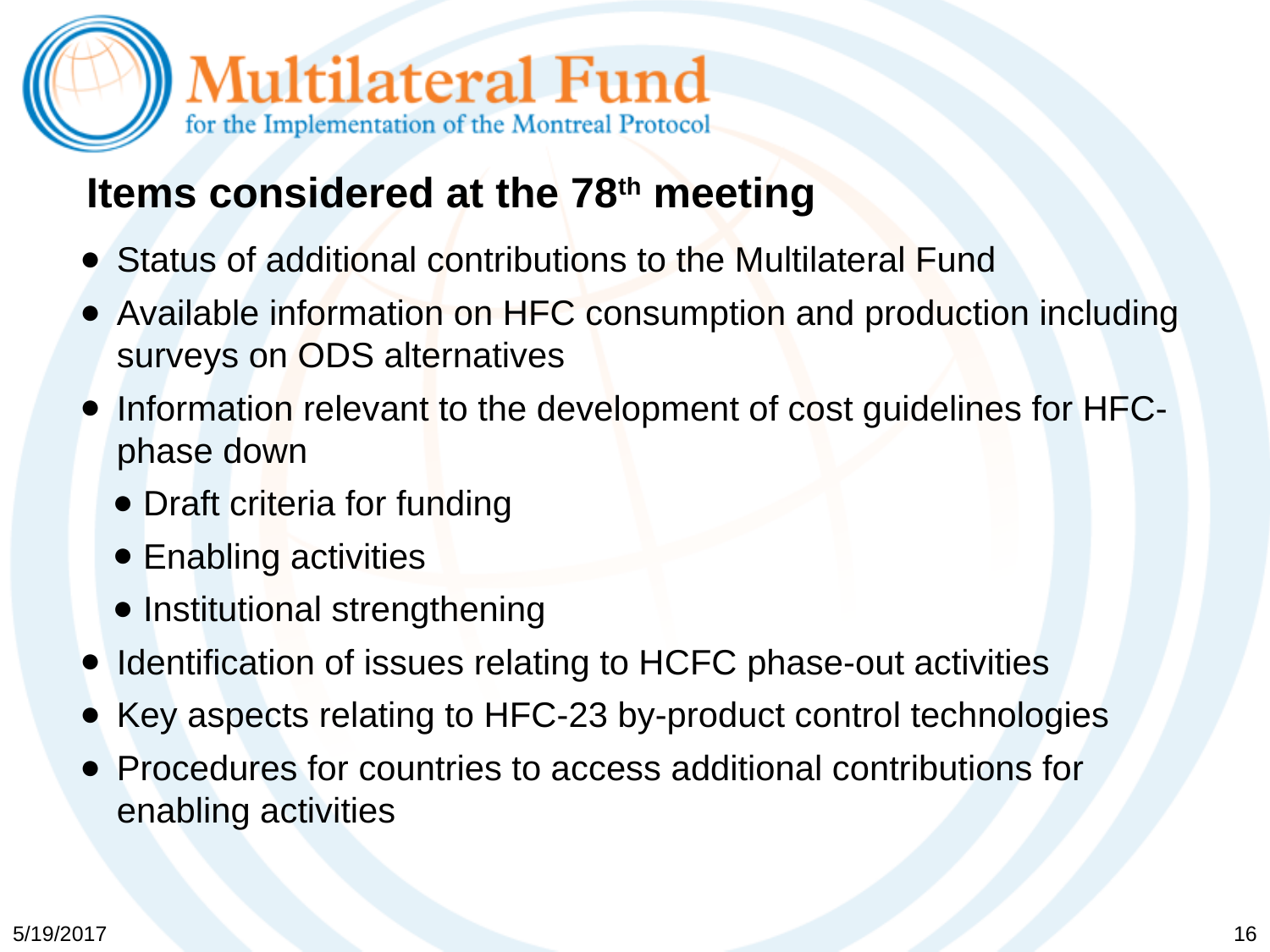

# Items considered at the 78th meeting
Status of additional contributions to the Multilateral Fund
Available information on HFC consumption and production including surveys on ODS alternatives
Information relevant to the development of cost guidelines for HFC-phase down
Draft criteria for funding
Enabling activities
Institutional strengthening
Identification of issues relating to HCFC phase-out activities
Key aspects relating to HFC-23 by-product control technologies
Procedures for countries to access additional contributions for enabling activities
5/19/2017
16